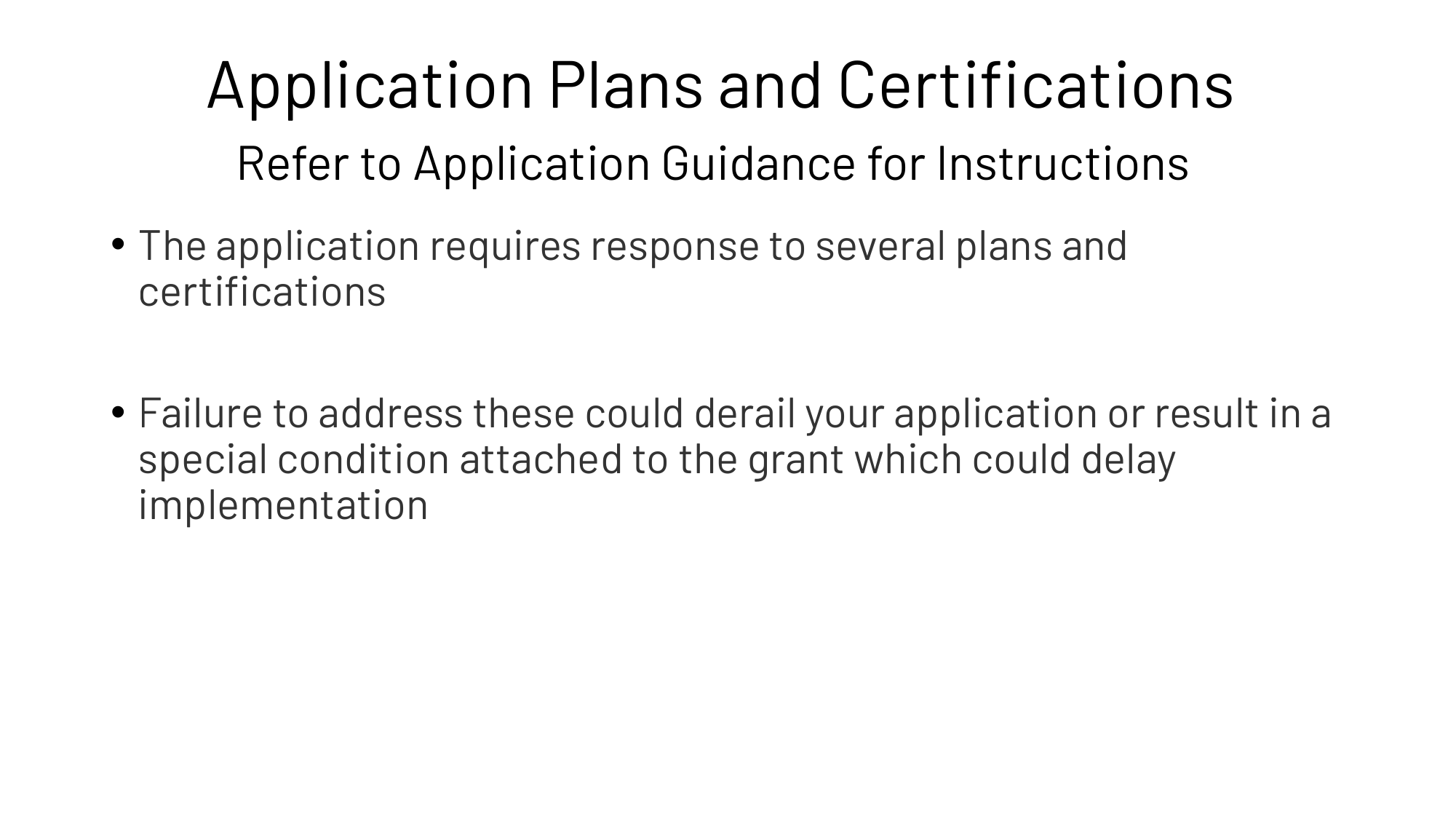

# Application Plans and Certifications Refer to Application Guidance for Instructions
The application requires response to several plans and certifications

Failure to address these could derail your application or result in a special condition attached to the grant which could delay implementation